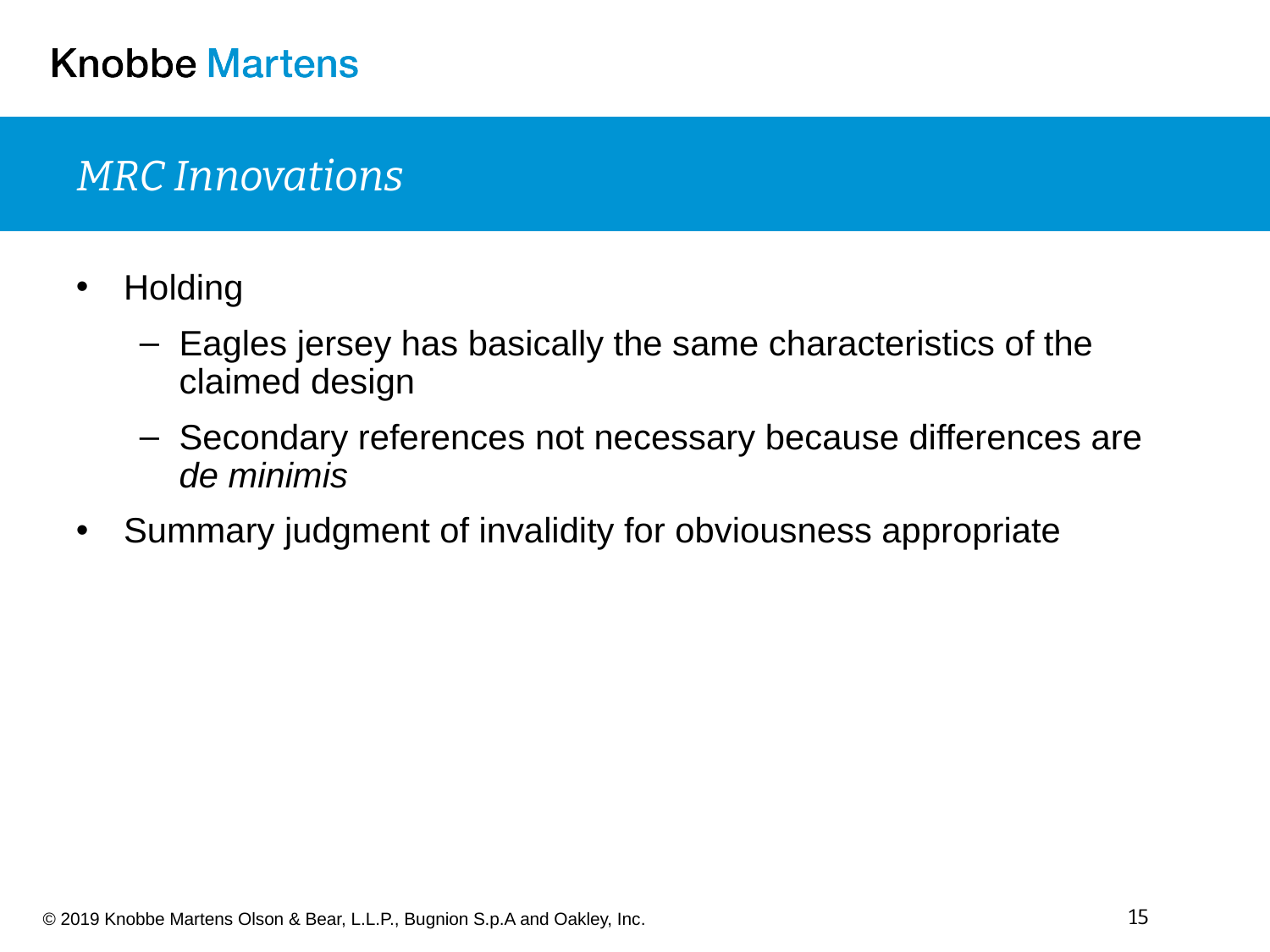

# MRC Innovations

Holding
Eagles jersey has basically the same characteristics of the claimed design
Secondary references not necessary because differences are de minimis
Summary judgment of invalidity for obviousness appropriate